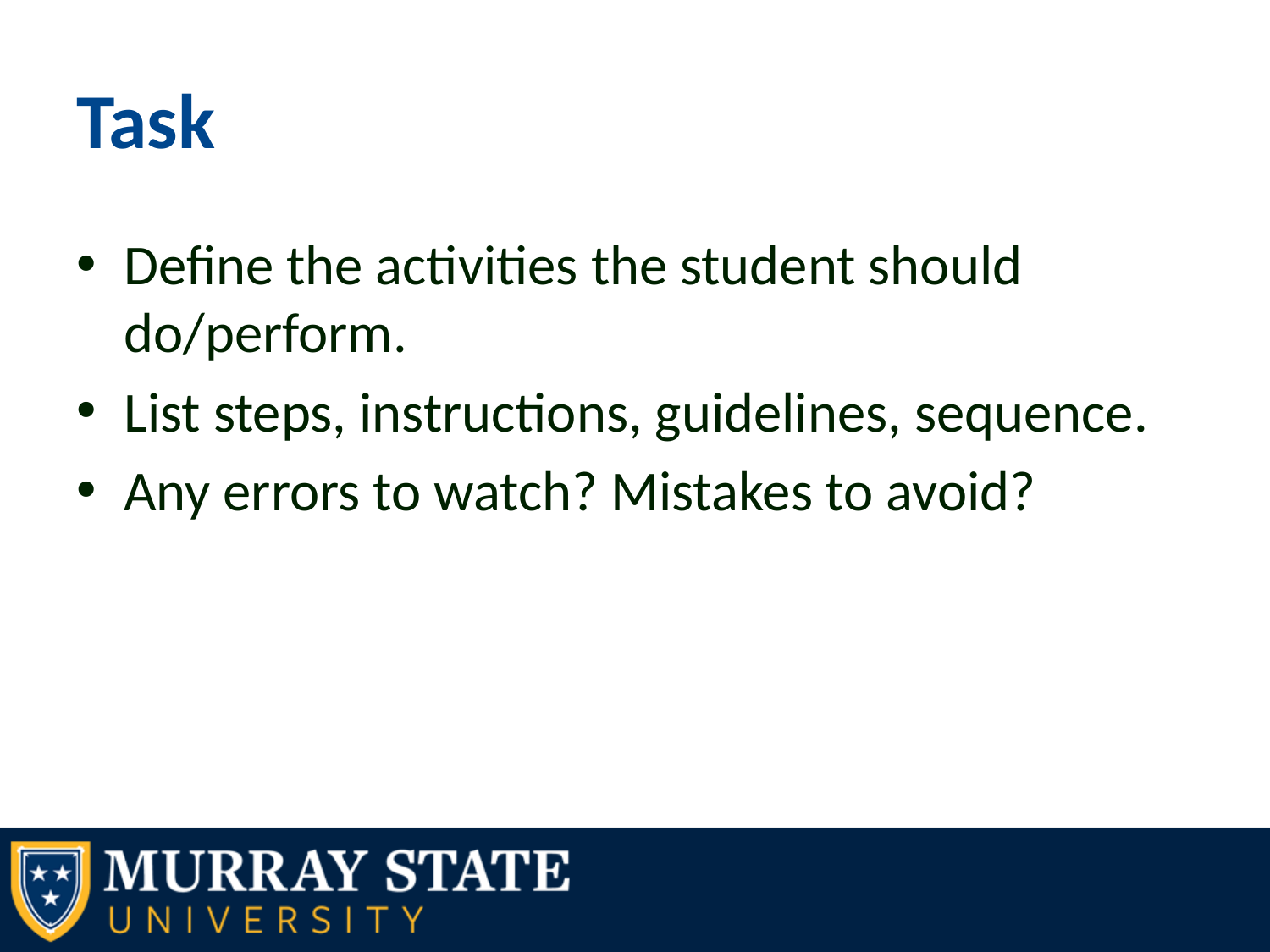

# Task
Define the activities the student should do/perform.
List steps, instructions, guidelines, sequence.
Any errors to watch? Mistakes to avoid?